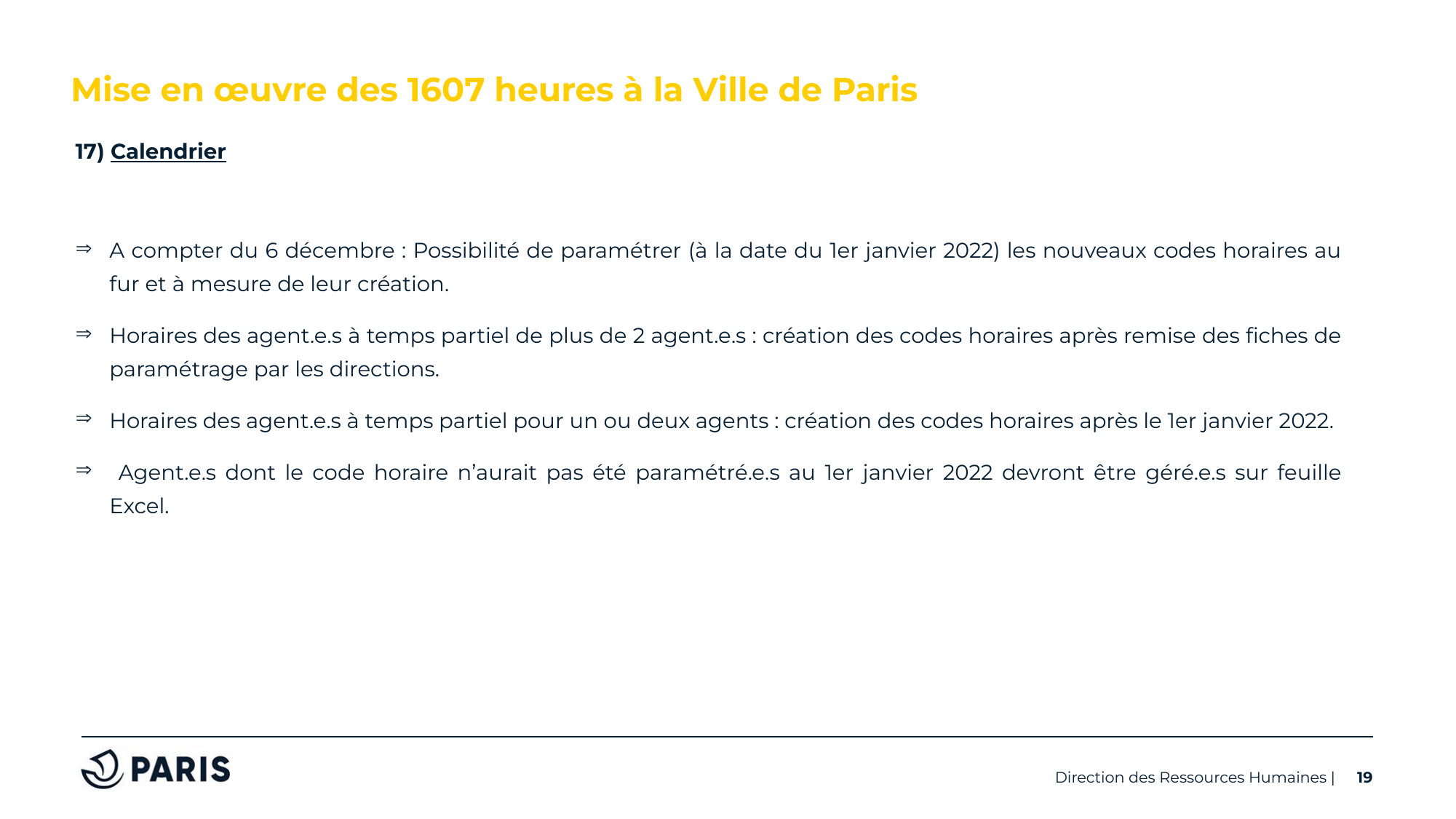

# Mise en œuvre des 1607 heures à la Ville de Paris

17) Calendrier

A compter du 6 décembre : Possibilité de paramétrer (à la date du 1er janvier 2022) les nouveaux codes horaires au fur et à mesure de leur création.

Horaires des agent.e.s à temps partiel de plus de 2 agent.e.s : création des codes horaires après remise des fiches de paramétrage par les directions.

Horaires des agent.e.s à temps partiel pour un ou deux agents : création des codes horaires après le 1er janvier 2022.

 Agent.e.s dont le code horaire n’aurait pas été paramétré.e.s au 1er janvier 2022 devront être géré.e.s sur feuille Excel.

Direction des Ressources Humaines |
19